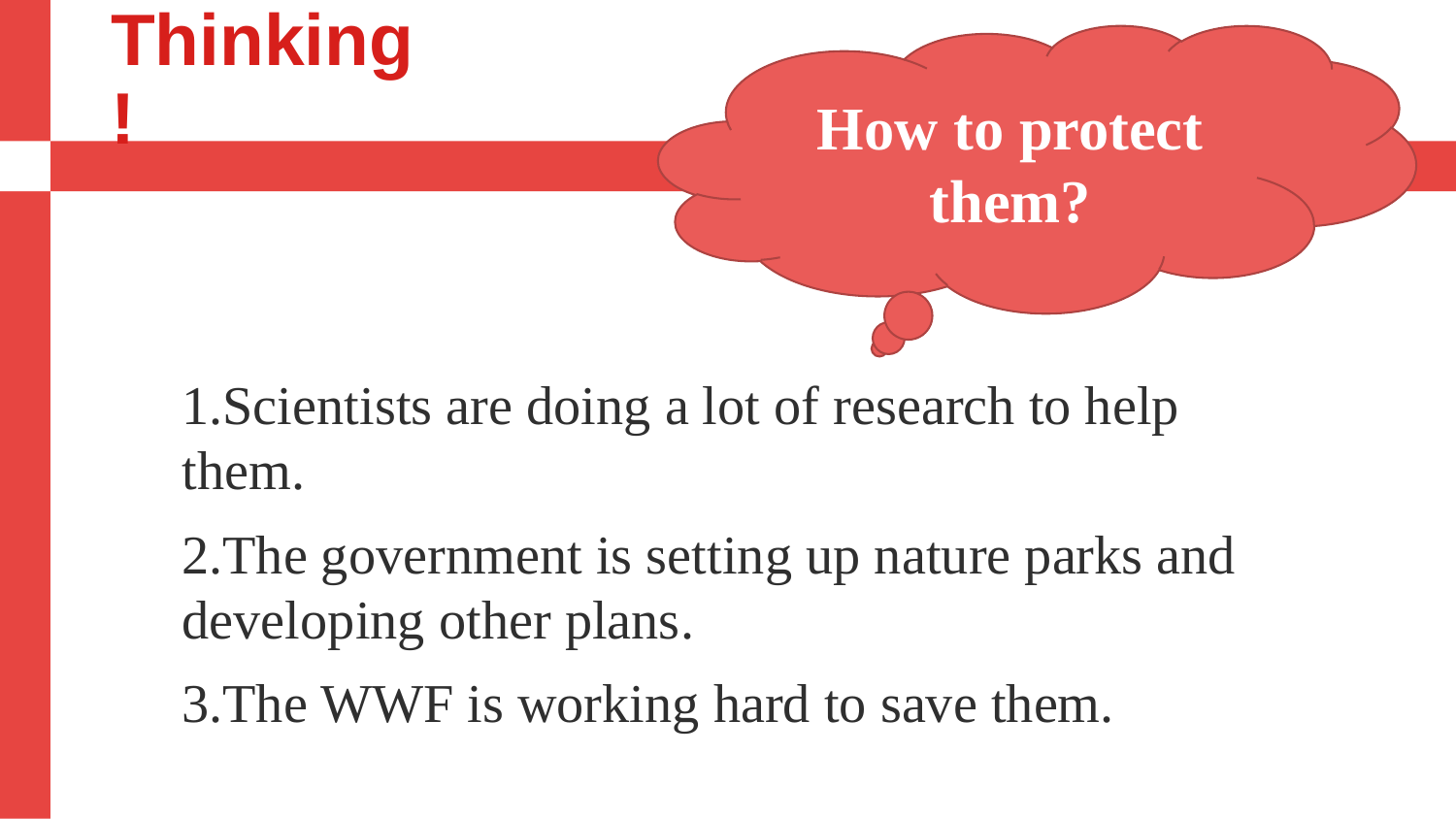

Thinking!
How to protect them?
1.Scientists are doing a lot of research to help them.
2.The government is setting up nature parks and developing other plans.
3.The WWF is working hard to save them.